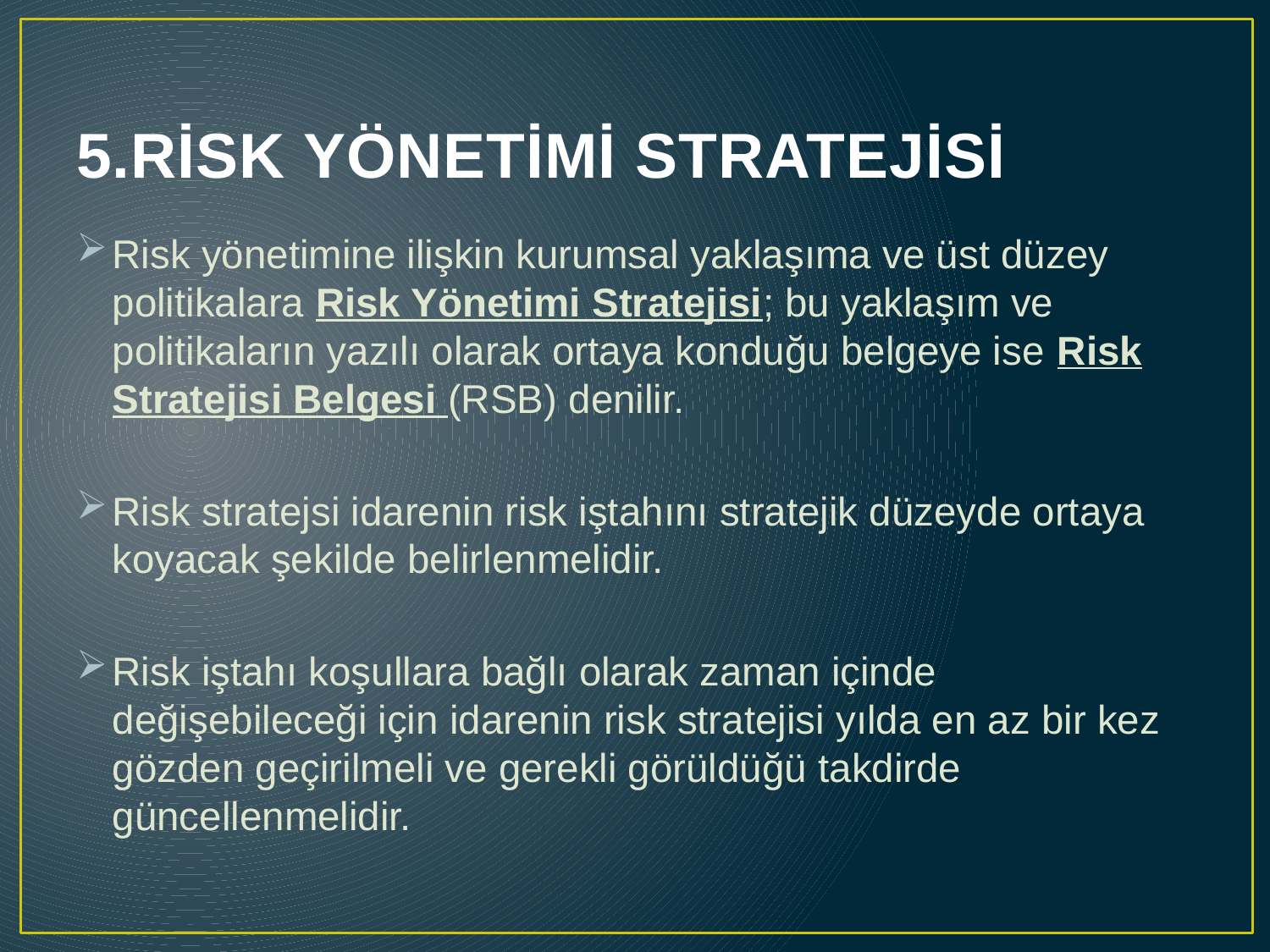

# 5.RİSK YÖNETİMİ STRATEJİSİ
Risk yönetimine ilişkin kurumsal yaklaşıma ve üst düzey politikalara Risk Yönetimi Stratejisi; bu yaklaşım ve politikaların yazılı olarak ortaya konduğu belgeye ise Risk Stratejisi Belgesi (RSB) denilir.

Risk stratejsi idarenin risk iştahını stratejik düzeyde ortaya koyacak şekilde belirlenmelidir.

Risk iştahı koşullara bağlı olarak zaman içinde değişebileceği için idarenin risk stratejisi yılda en az bir kez gözden geçirilmeli ve gerekli görüldüğü takdirde güncellenmelidir.